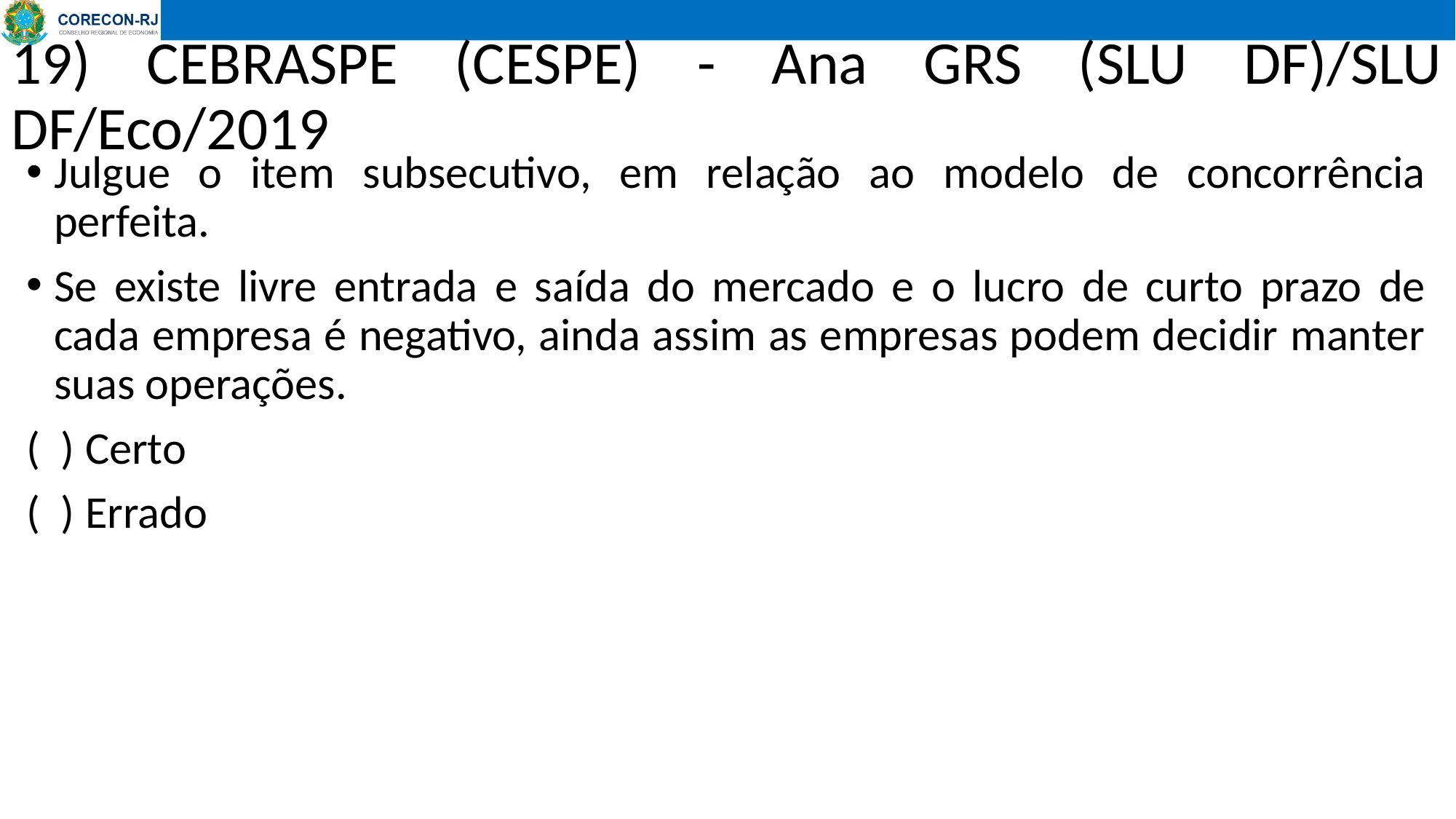

# 19) CEBRASPE (CESPE) - Ana GRS (SLU DF)/SLU DF/Eco/2019
Julgue o item subsecutivo, em relação ao modelo de concorrência perfeita.
Se existe livre entrada e saída do mercado e o lucro de curto prazo de cada empresa é negativo, ainda assim as empresas podem decidir manter suas operações.
(  ) Certo
(  ) Errado